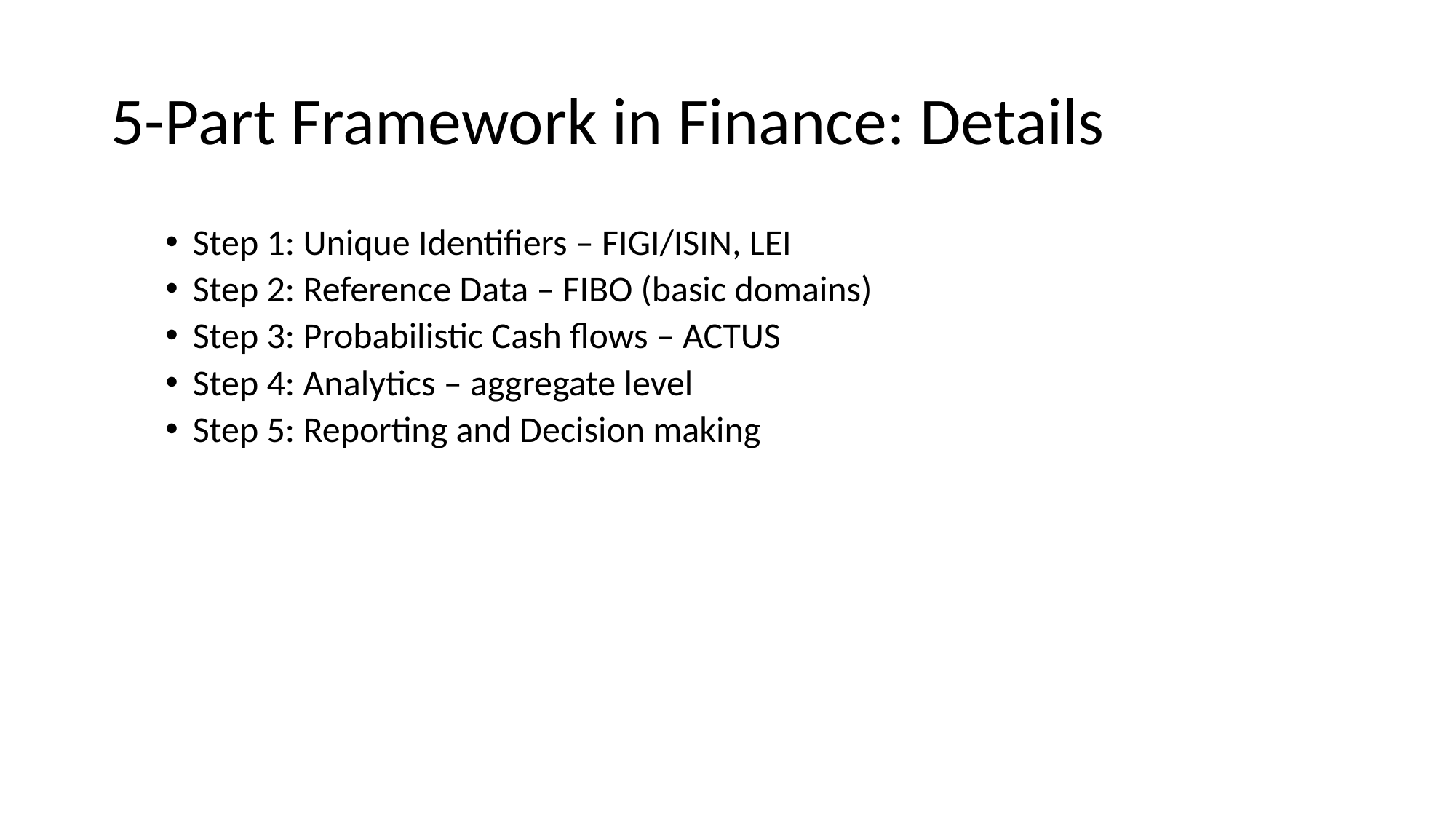

# 5-Part Framework in Finance: Details
Step 1: Unique Identifiers – FIGI/ISIN, LEI
Step 2: Reference Data – FIBO (basic domains)
Step 3: Probabilistic Cash flows – ACTUS
Step 4: Analytics – aggregate level
Step 5: Reporting and Decision making